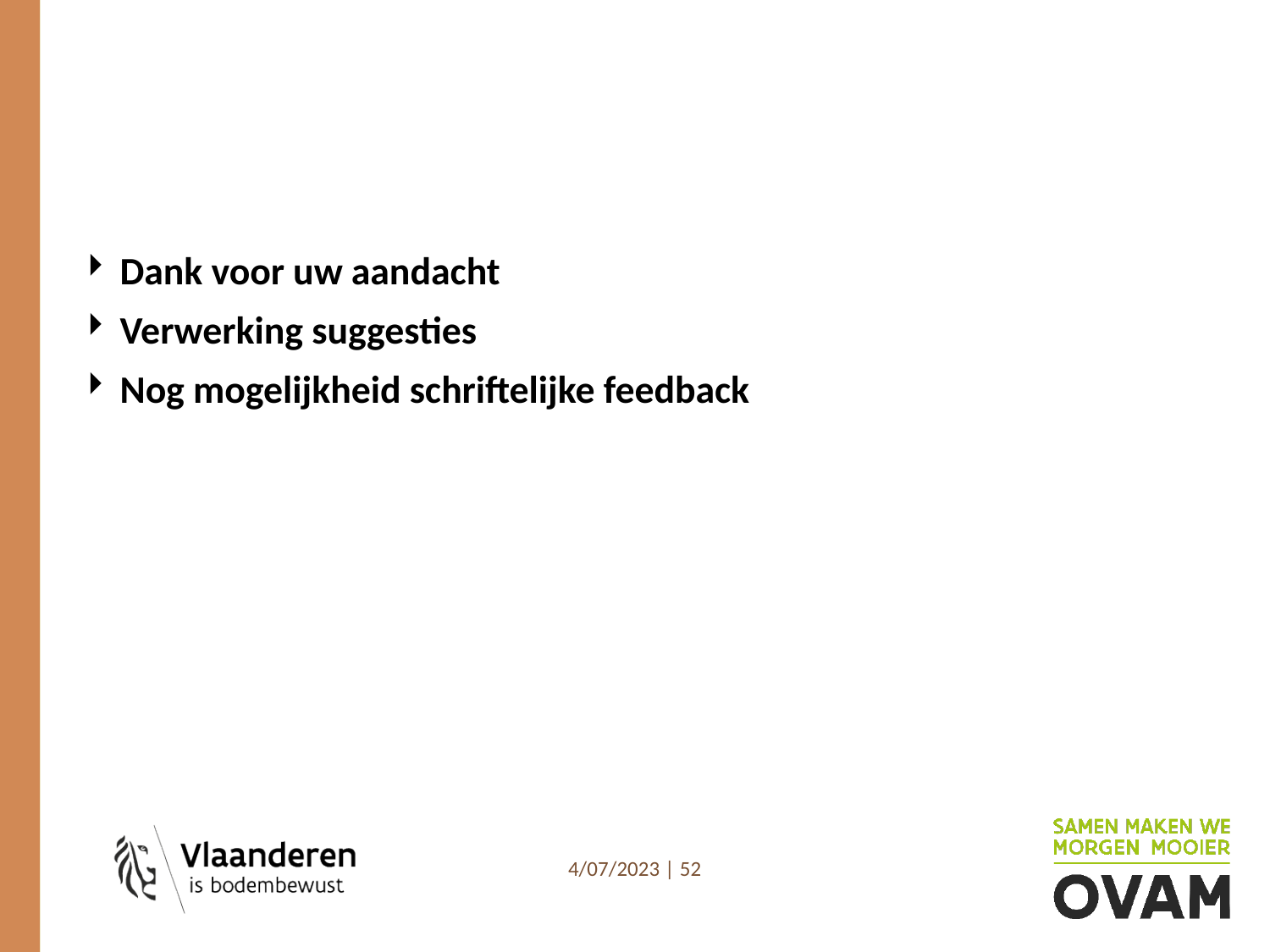

Dank voor uw aandacht
Verwerking suggesties
Nog mogelijkheid schriftelijke feedback

4/07/2023 | 52